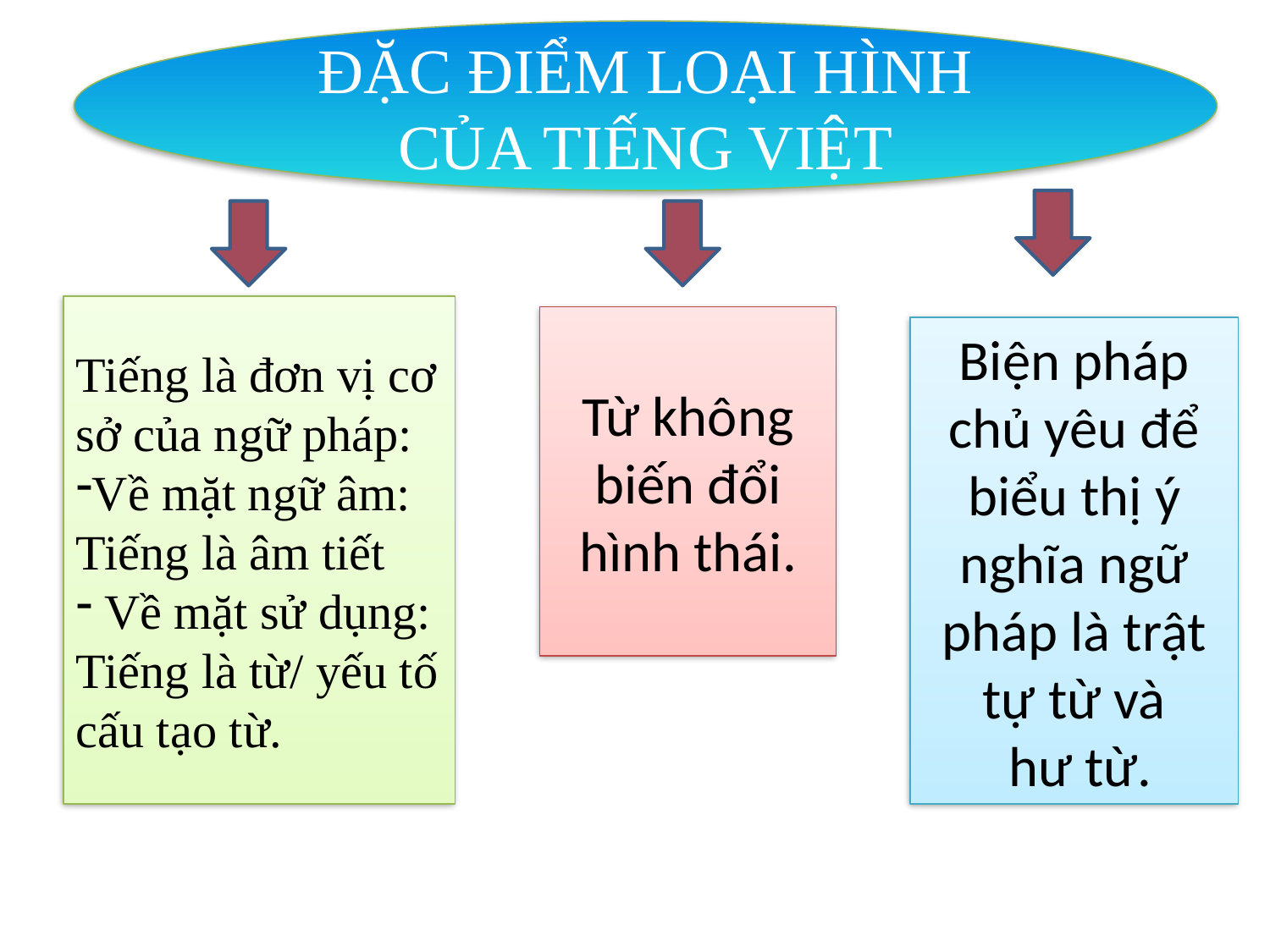

ĐẶC ĐIỂM LOẠI HÌNH CỦA TIẾNG VIỆT
#

Tiếng là đơn vị cơ sở của ngữ pháp:
Về mặt ngữ âm: Tiếng là âm tiết
 Về mặt sử dụng: Tiếng là từ/ yếu tố cấu tạo từ.
Từ không biến đổi hình thái.
Biện pháp chủ yêu để biểu thị ý nghĩa ngữ pháp là trật tự từ và
 hư từ.